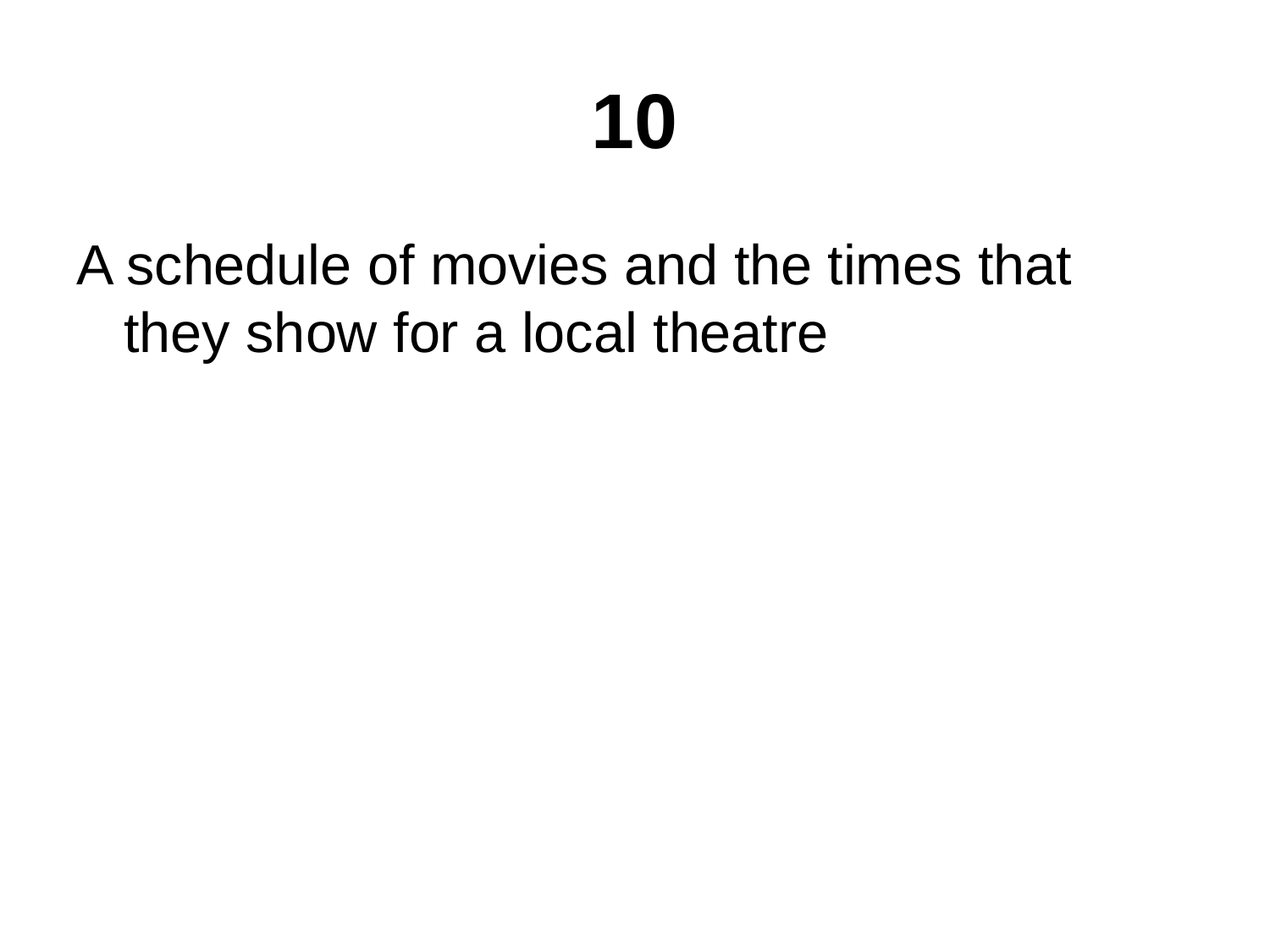

# 10
A schedule of movies and the times that they show for a local theatre